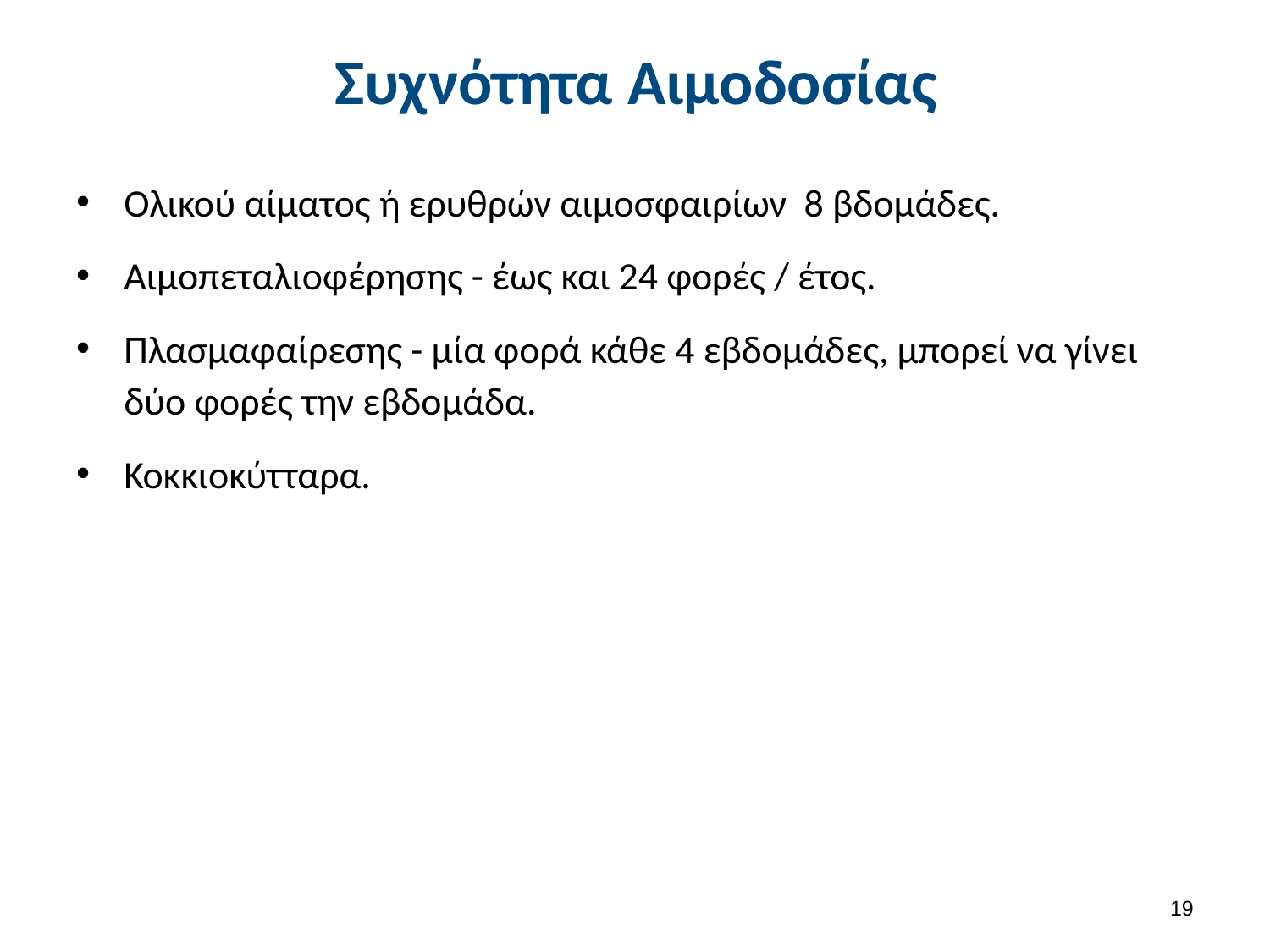

# Συχνότητα Αιμοδοσίας
Ολικού αίματος ή ερυθρών αιμοσφαιρίων  8 βδομάδες.
Αιμοπεταλιοφέρησης - έως και 24 φορές / έτος.
Πλασμαφαίρεσης - μία φορά κάθε 4 εβδομάδες, μπορεί να γίνει δύο φορές την εβδομάδα.
Κοκκιοκύτταρα.
19